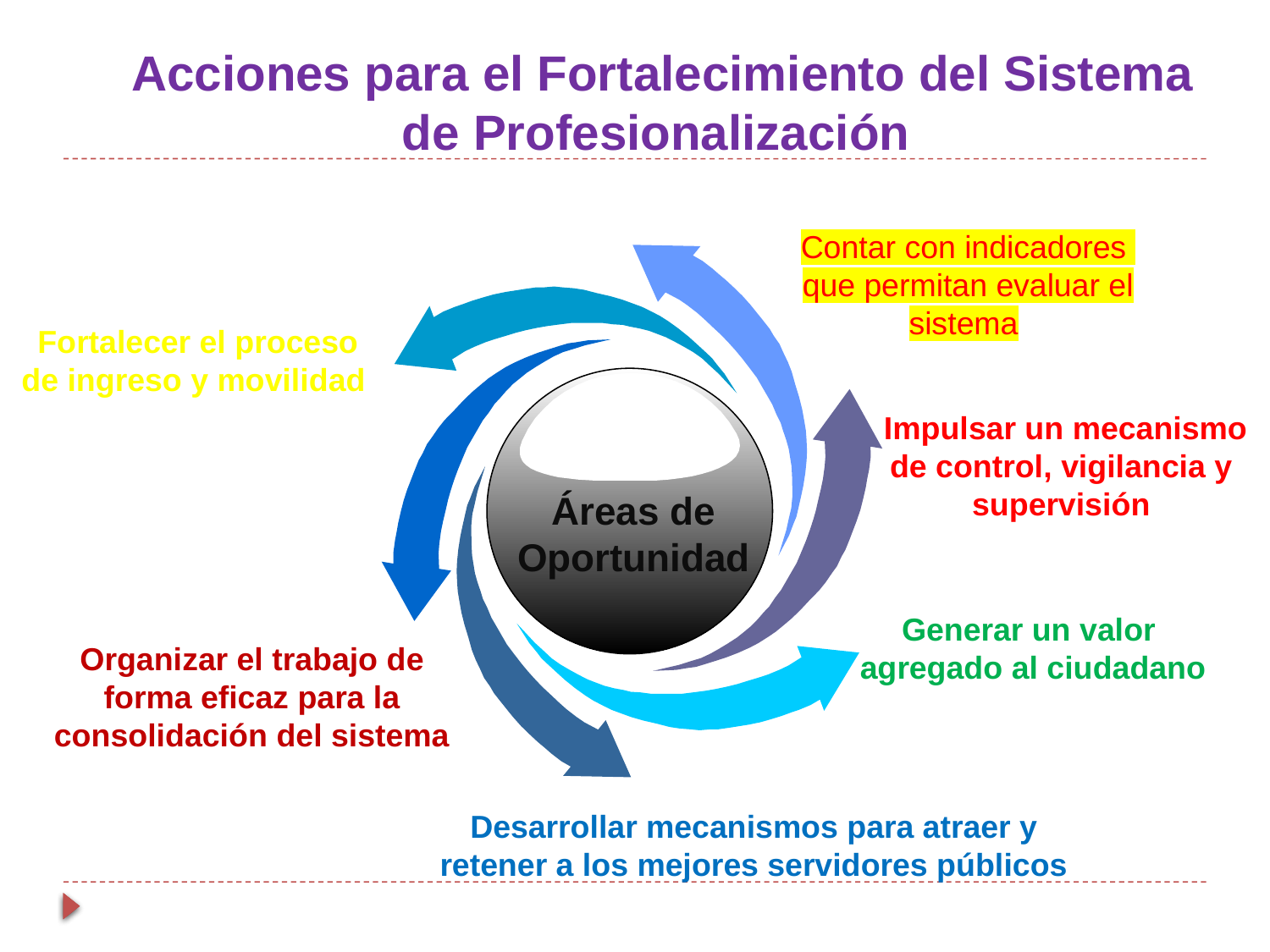

Acciones para el Fortalecimiento del Sistema de Profesionalización
Contar con indicadores
que permitan evaluar el sistema

Impulsar un mecanismo
de control, vigilancia y
supervisión

Áreas de Oportunidad

Generar un valor
agregado al ciudadano

Organizar el trabajo de forma eficaz para la consolidación del sistema
Desarrollar mecanismos para atraer y retener a los mejores servidores públicos
Fortalecer el proceso de ingreso y movilidad